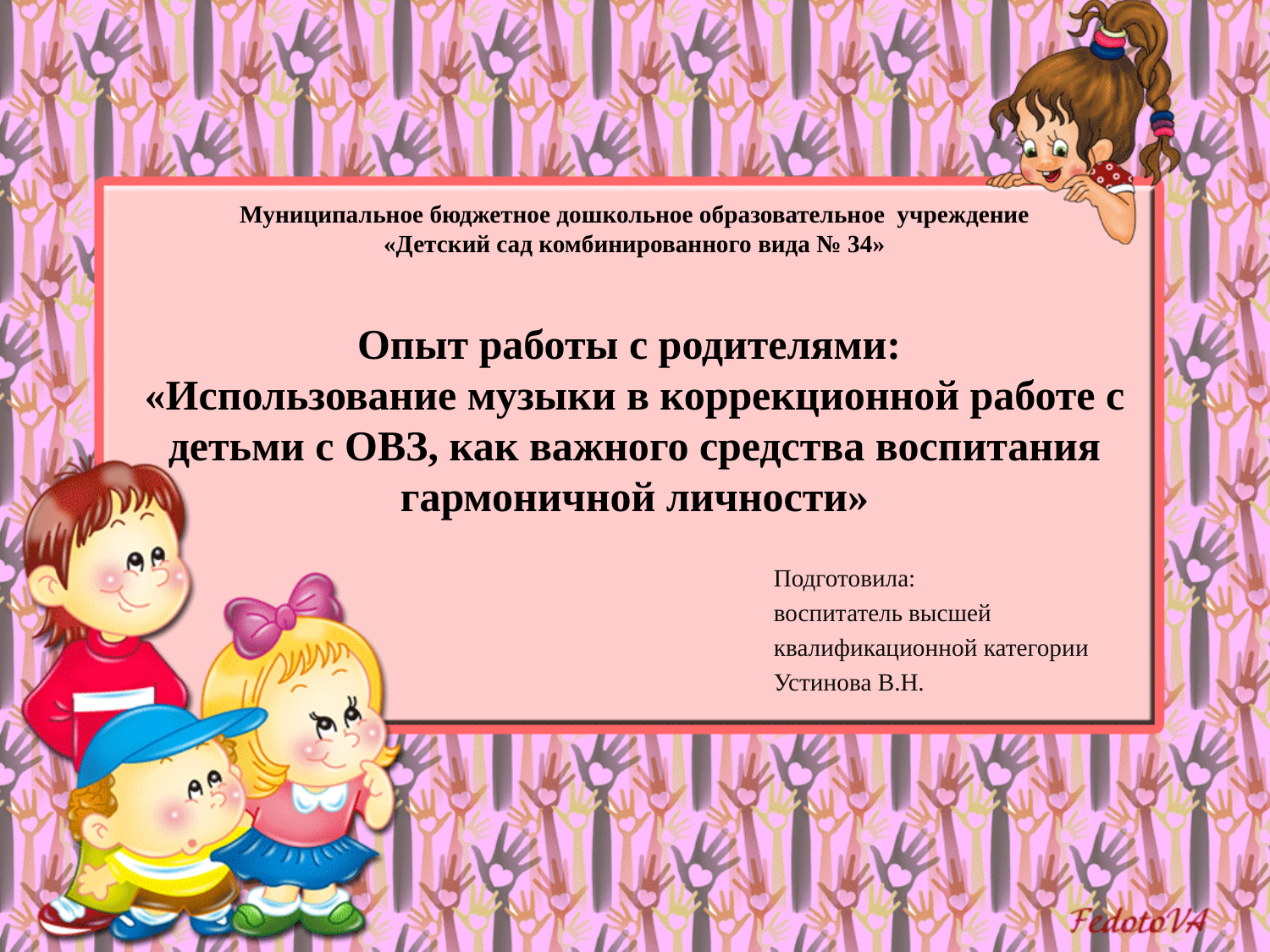

# Муниципальное бюджетное дошкольное образовательное  учреждение «Детский сад комбинированного вида № 34» Опыт работы с родителями: «Использование музыки в коррекционной работе с детьми с ОВЗ, как важного средства воспитания гармоничной личности»
 Подготовила:
 воспитатель высшей
 квалификационной категории
 Устинова В.Н.